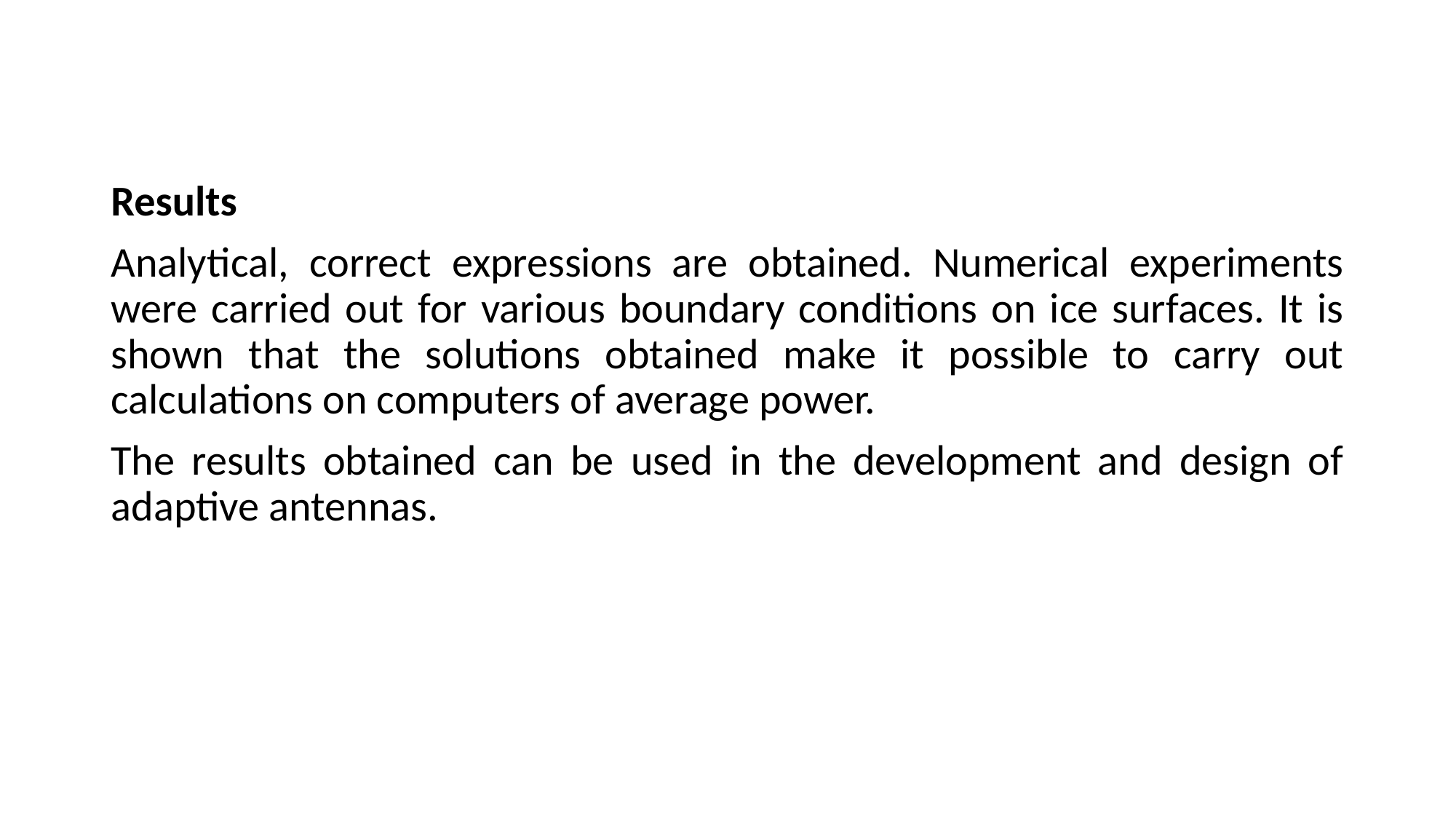

Results
Analytical, correct expressions are obtained. Numerical experiments were carried out for various boundary conditions on ice surfaces. It is shown that the solutions obtained make it possible to carry out calculations on computers of average power.
The results obtained can be used in the development and design of adaptive antennas.